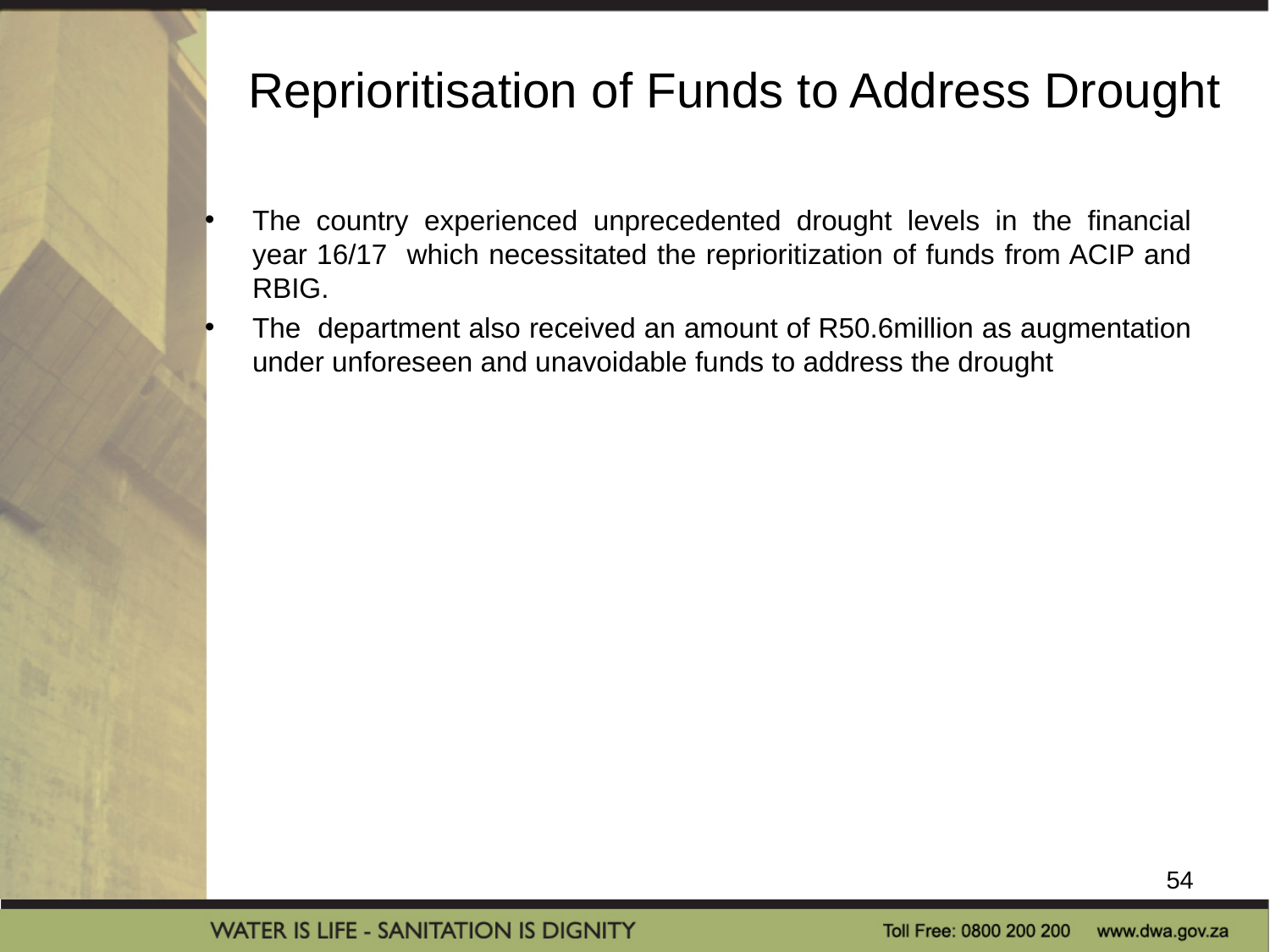

# Reprioritisation of Funds to Address Drought
The country experienced unprecedented drought levels in the financial year 16/17  which necessitated the reprioritization of funds from ACIP and RBIG.
The  department also received an amount of R50.6million as augmentation under unforeseen and unavoidable funds to address the drought
54